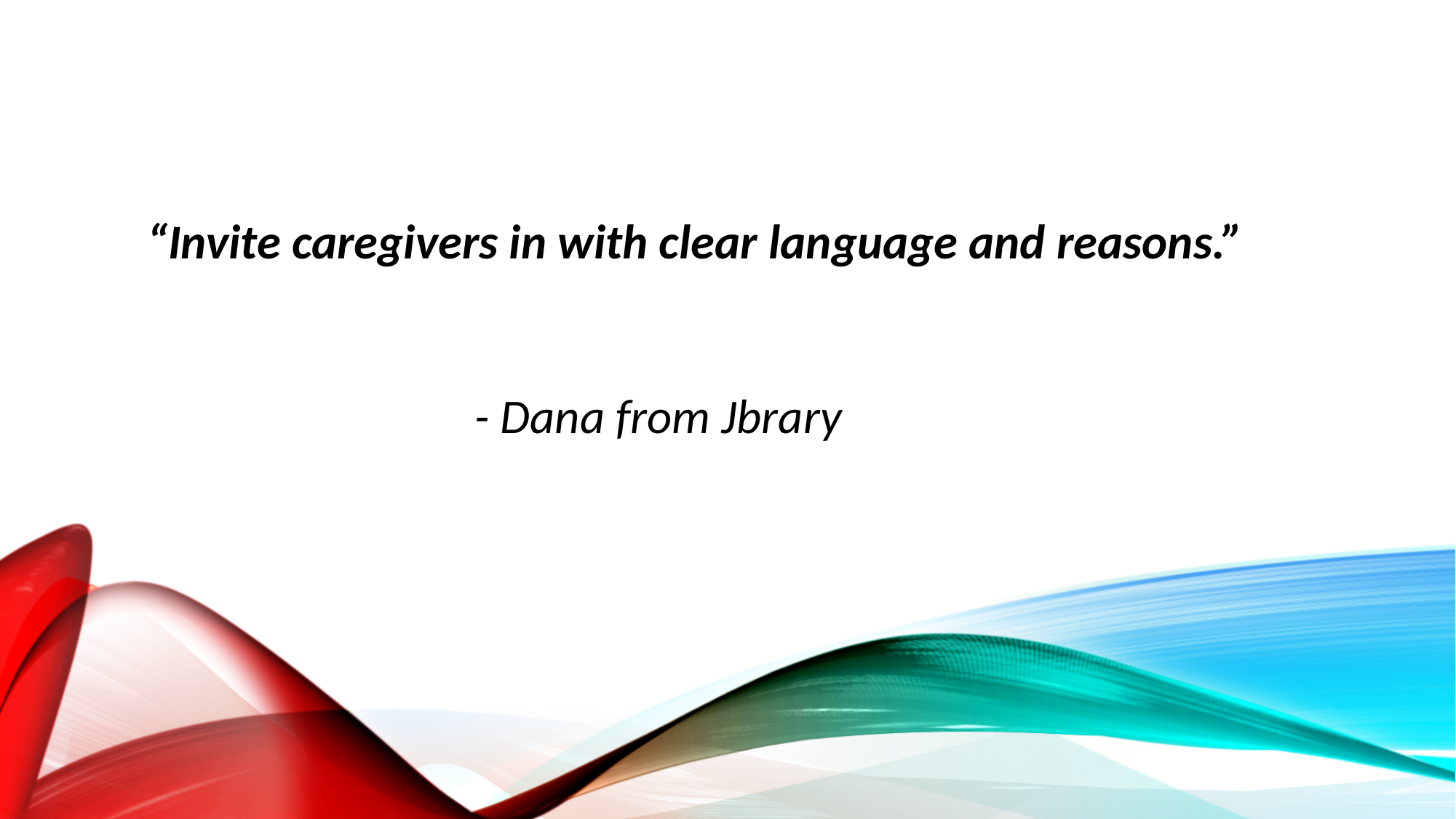

“Invite caregivers in with clear language and reasons.”

													- Dana from Jbrary